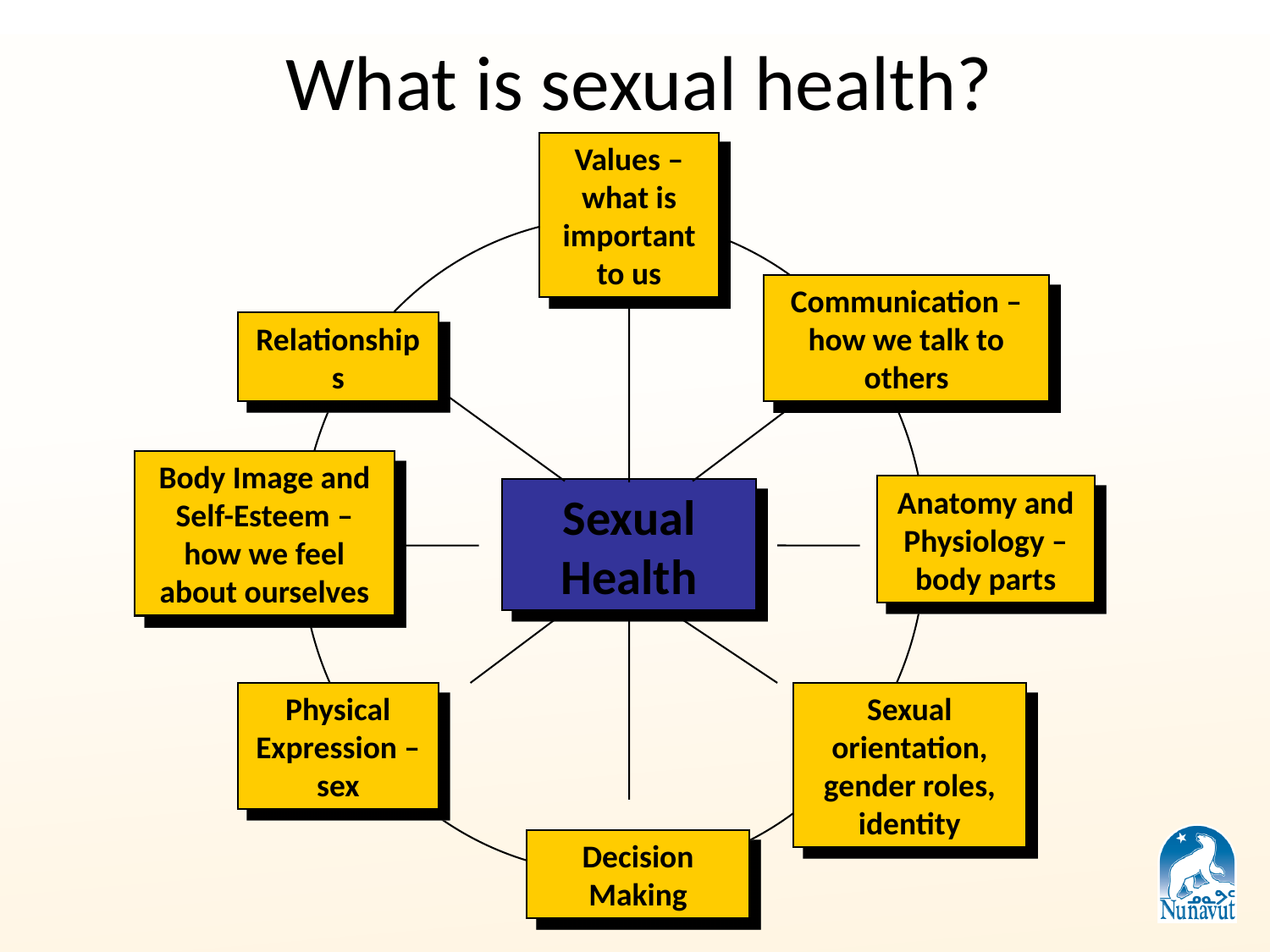

# What is sexual health?
Values – what is important to us

Communication – how we talk to others

Relationships

Body Image and Self-Esteem – how we feel about ourselves
Anatomy and Physiology – body parts
Sexual Health

Physical Expression – sex
Sexual orientation, gender roles, identity
Decision Making